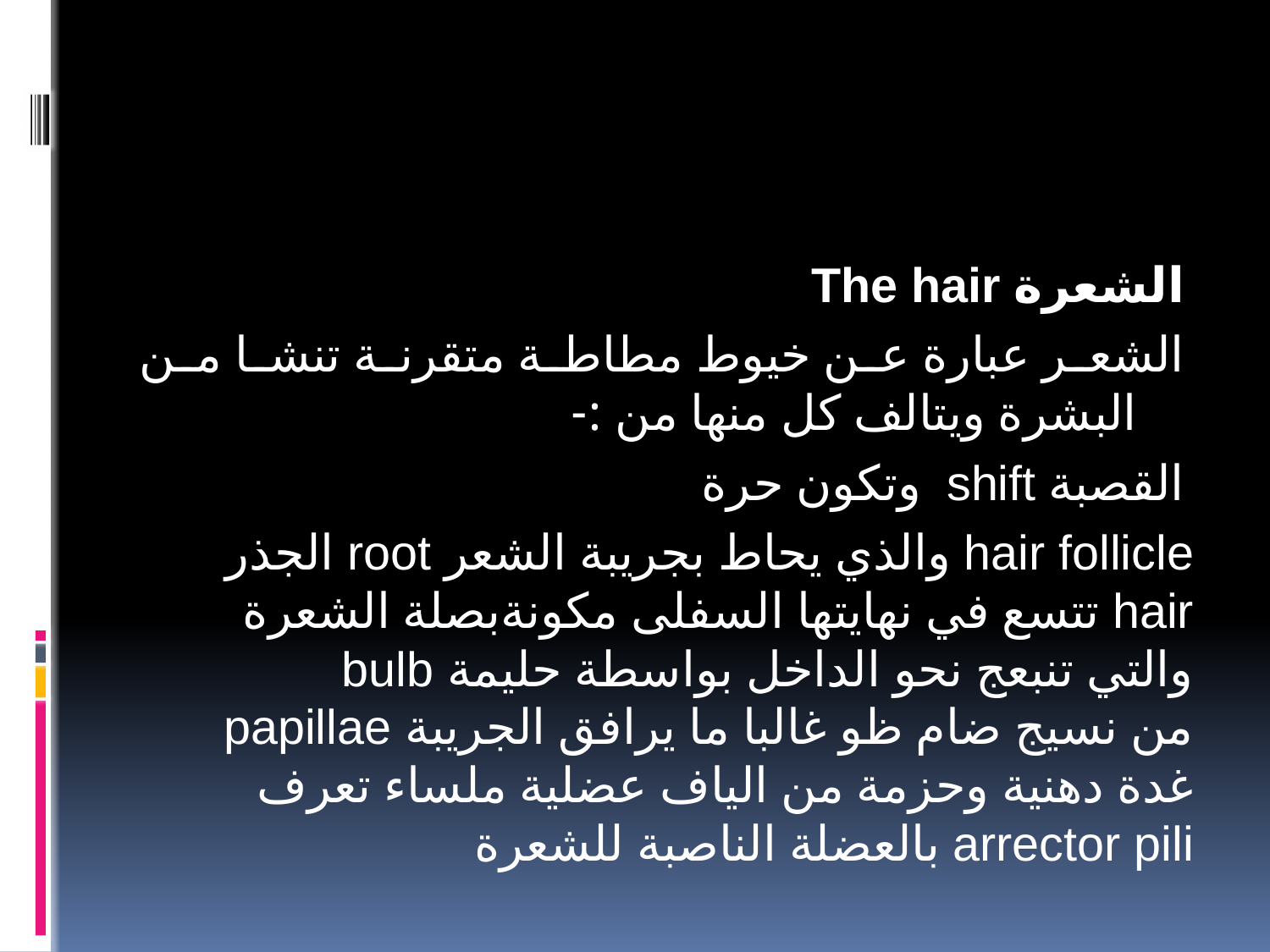

#
الشعرة The hair
الشعر عبارة عن خيوط مطاطة متقرنة تنشا من البشرة ويتالف كل منها من :-
القصبة shift  وتكون حرة
الجذر root والذي يحاط بجريبة الشعر hair follicle تتسع في نهايتها السفلى مكونةبصلة الشعرة hair bulb والتي تنبعج نحو الداخل بواسطة حليمة papillae من نسيج ضام ظو غالبا ما يرافق الجريبة غدة دهنية وحزمة من الياف عضلية ملساء تعرف بالعضلة الناصبة للشعرة arrector pili